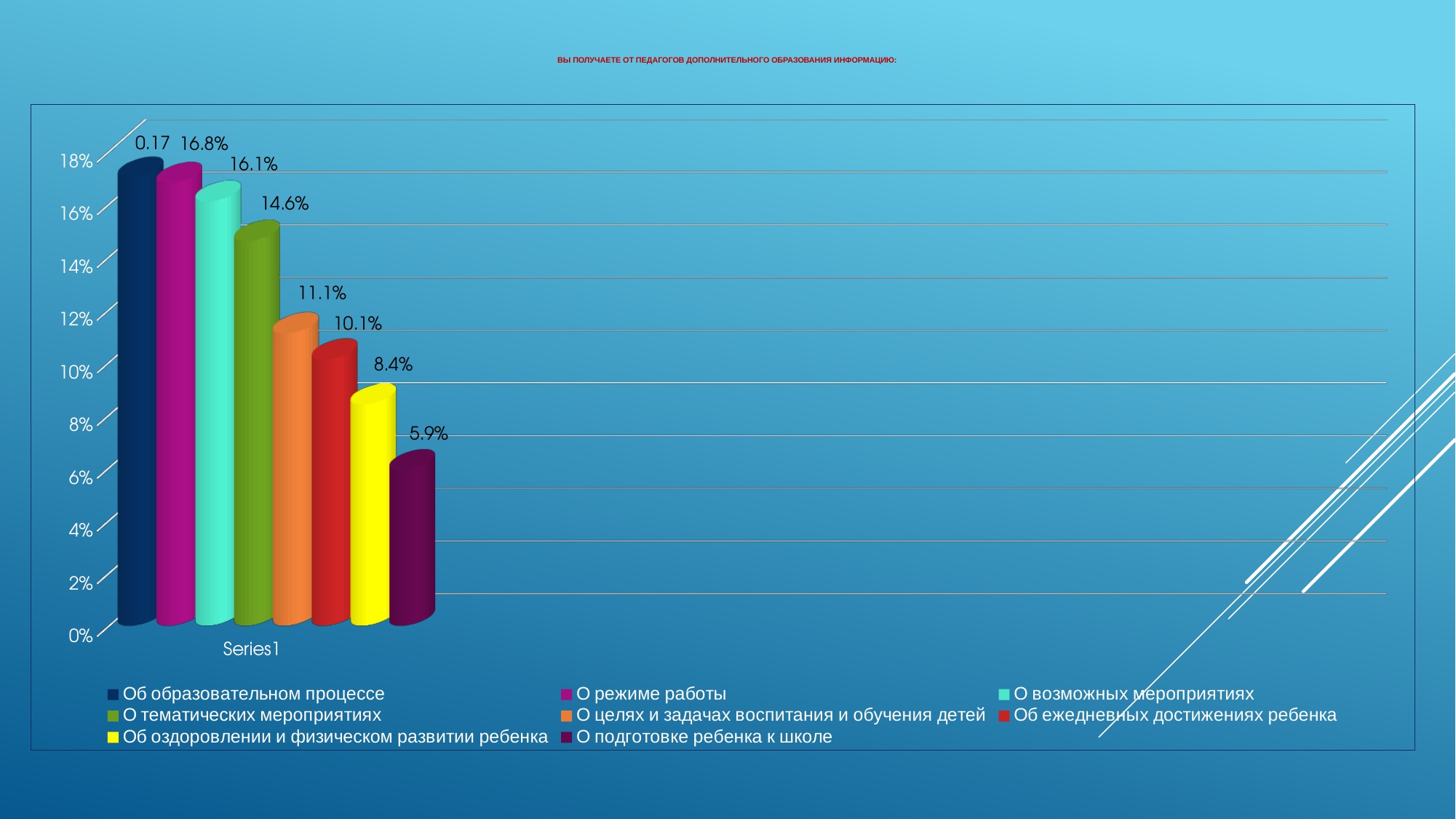

# Вы получаете от педагогов дополнительного образования информацию:

[unsupported chart]